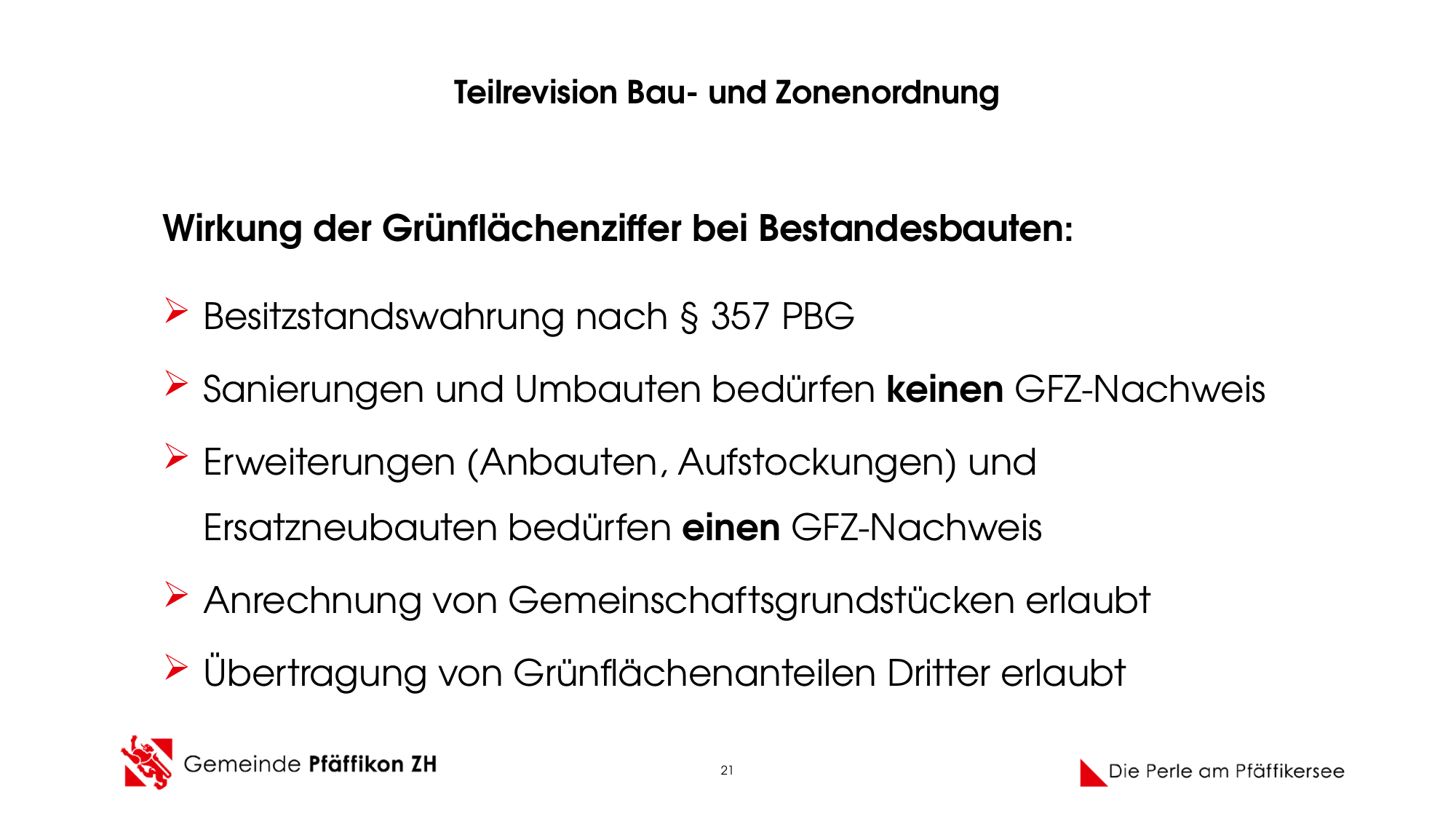

# Teilrevision Bau- und Zonenordnung

Wirkung der Grünflächenziffer bei Bestandesbauten:
Besitzstandswahrung nach § 357 PBG
Sanierungen und Umbauten bedürfen keinen GFZ-Nachweis
Erweiterungen (Anbauten, Aufstockungen) und Ersatzneubauten bedürfen einen GFZ-Nachweis
Anrechnung von Gemeinschaftsgrundstücken erlaubt
Übertragung von Grünflächenanteilen Dritter erlaubt

21